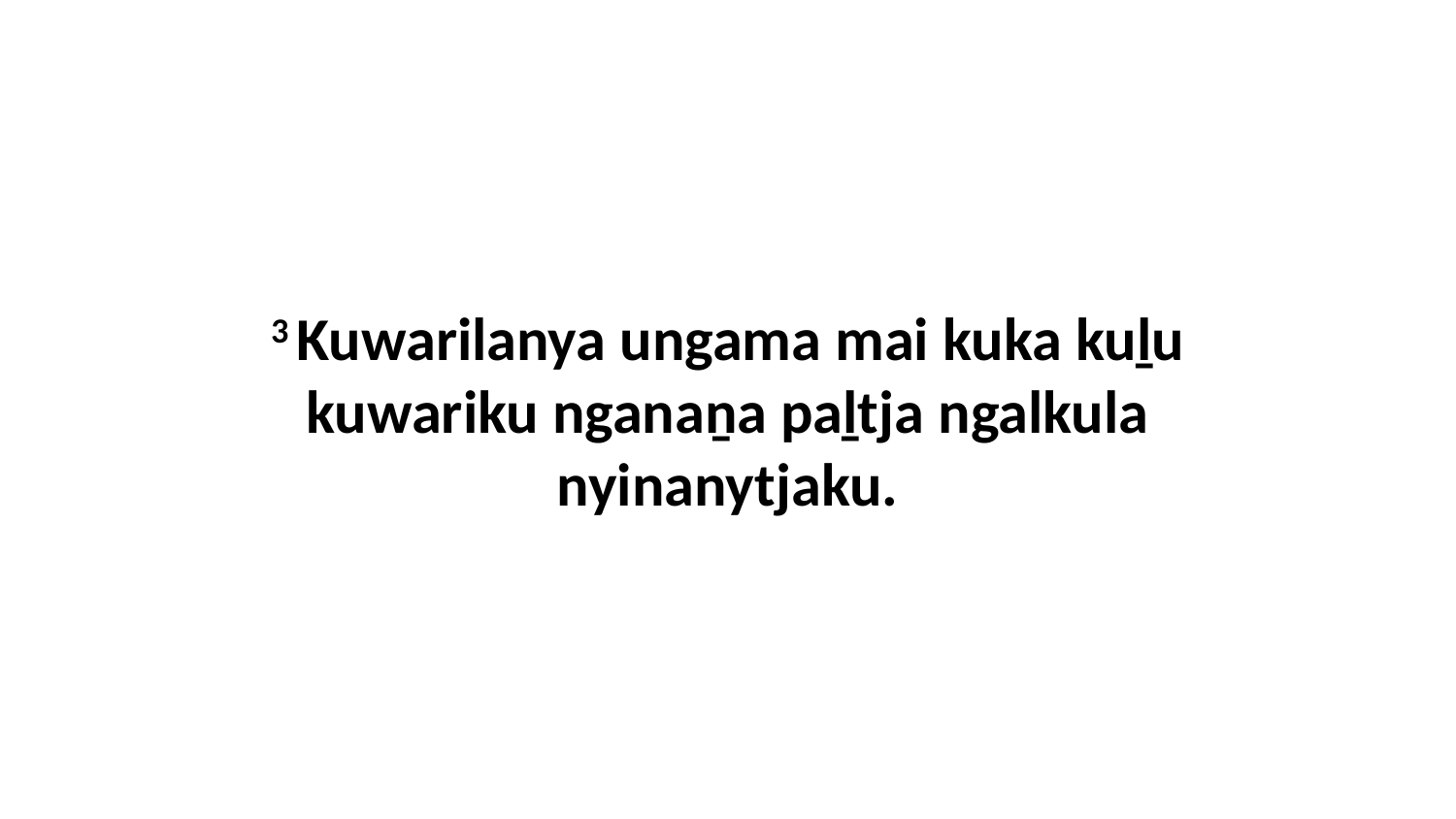

3 Kuwarilanya ungama mai kuka kuḻu kuwariku nganaṉa paḻtja ngalkula nyinanytjaku.